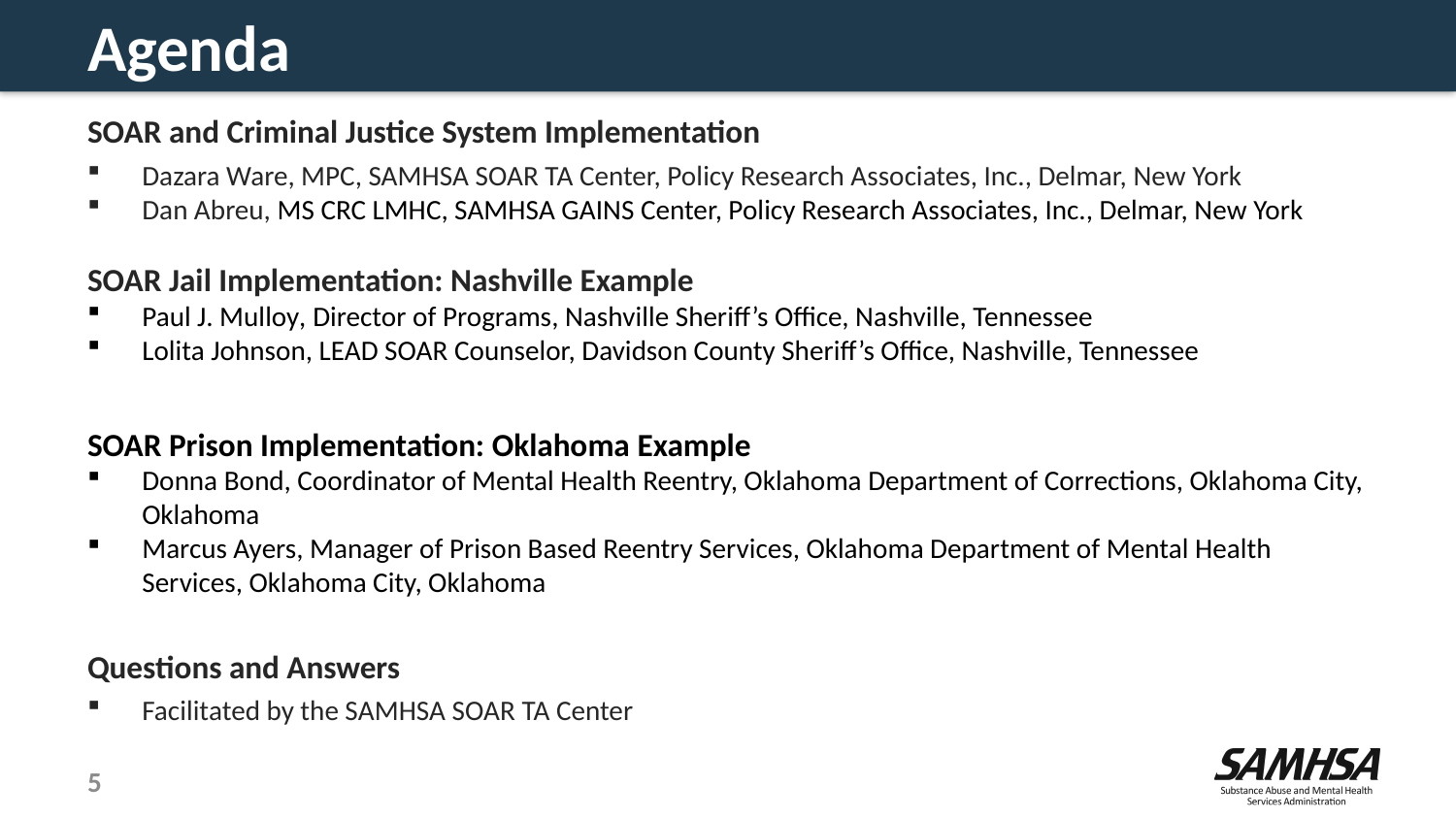

# Agenda
SOAR and Criminal Justice System Implementation
Dazara Ware, MPC, SAMHSA SOAR TA Center, Policy Research Associates, Inc., Delmar, New York
Dan Abreu, MS CRC LMHC, SAMHSA GAINS Center, Policy Research Associates, Inc., Delmar, New York

SOAR Jail Implementation: Nashville Example
Paul J. Mulloy, Director of Programs, Nashville Sheriff’s Office, Nashville, Tennessee
Lolita Johnson, LEAD SOAR Counselor, Davidson County Sheriff’s Office, Nashville, Tennessee

SOAR Prison Implementation: Oklahoma Example
Donna Bond, Coordinator of Mental Health Reentry, Oklahoma Department of Corrections, Oklahoma City, Oklahoma
Marcus Ayers, Manager of Prison Based Reentry Services, Oklahoma Department of Mental Health Services, Oklahoma City, Oklahoma

Questions and Answers
Facilitated by the SAMHSA SOAR TA Center
5